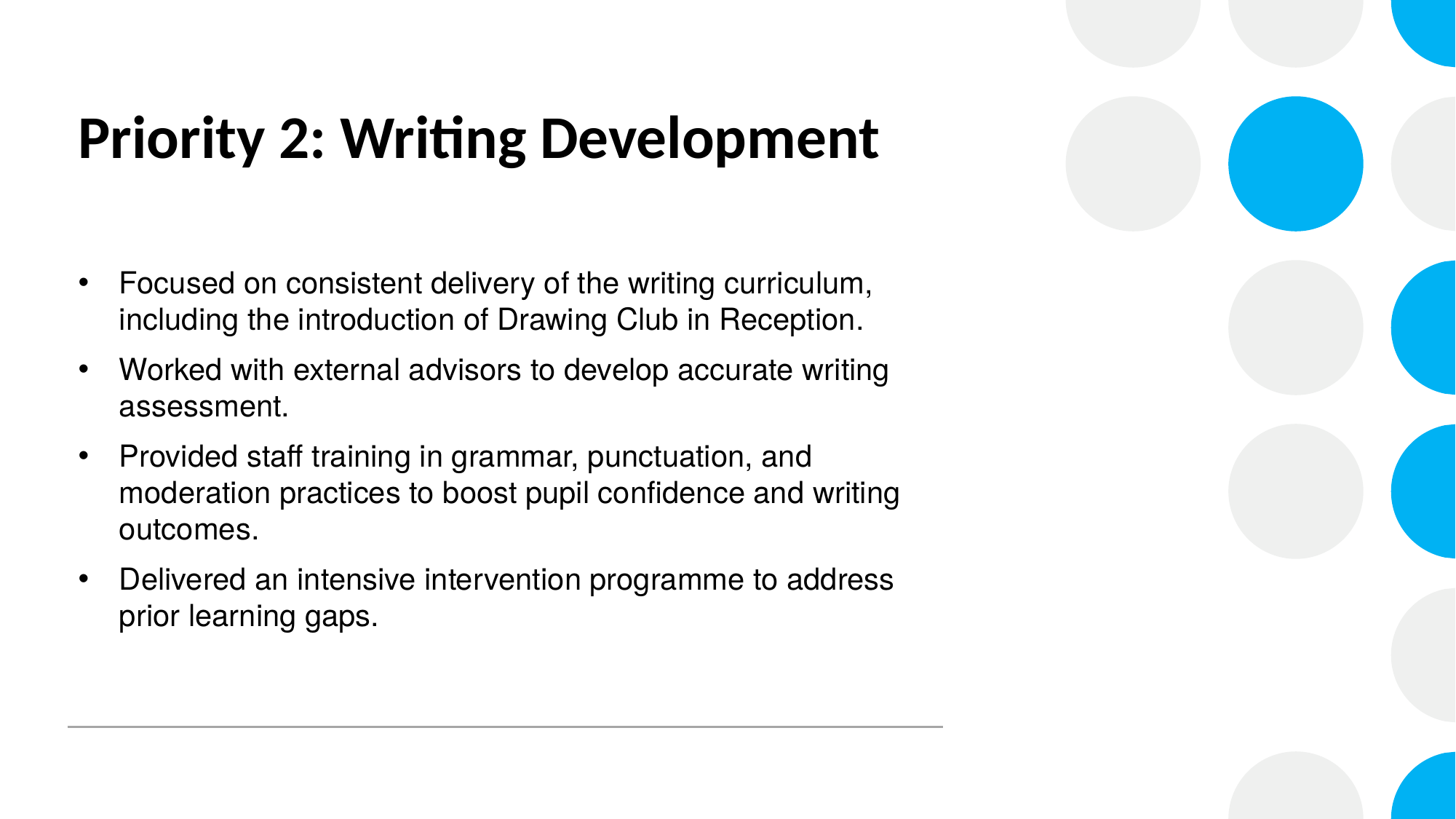

# Priority 2: Writing Development

Focused on consistent delivery of the writing curriculum, including the introduction of Drawing Club in Reception.
Worked with external advisors to develop accurate writing assessment.
Provided staff training in grammar, punctuation, and  moderation practices to boost pupil confidence and writing outcomes.
Delivered an intensive intervention programme to address prior learning gaps.